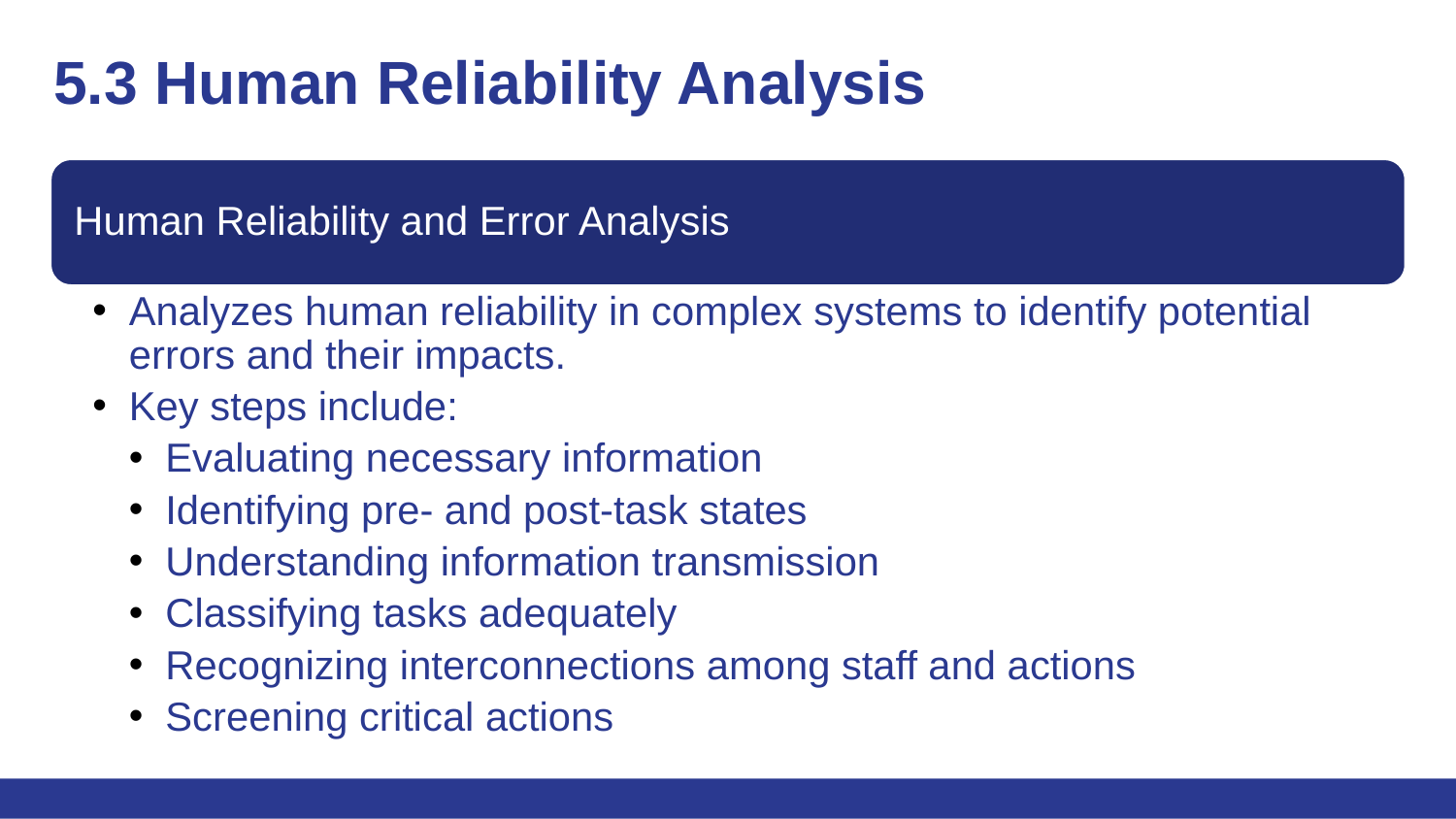

# 5.3 Human Reliability Analysis
Human Reliability and Error Analysis
Analyzes human reliability in complex systems to identify potential errors and their impacts.
Key steps include:
Evaluating necessary information
Identifying pre- and post-task states
Understanding information transmission
Classifying tasks adequately
Recognizing interconnections among staff and actions
Screening critical actions